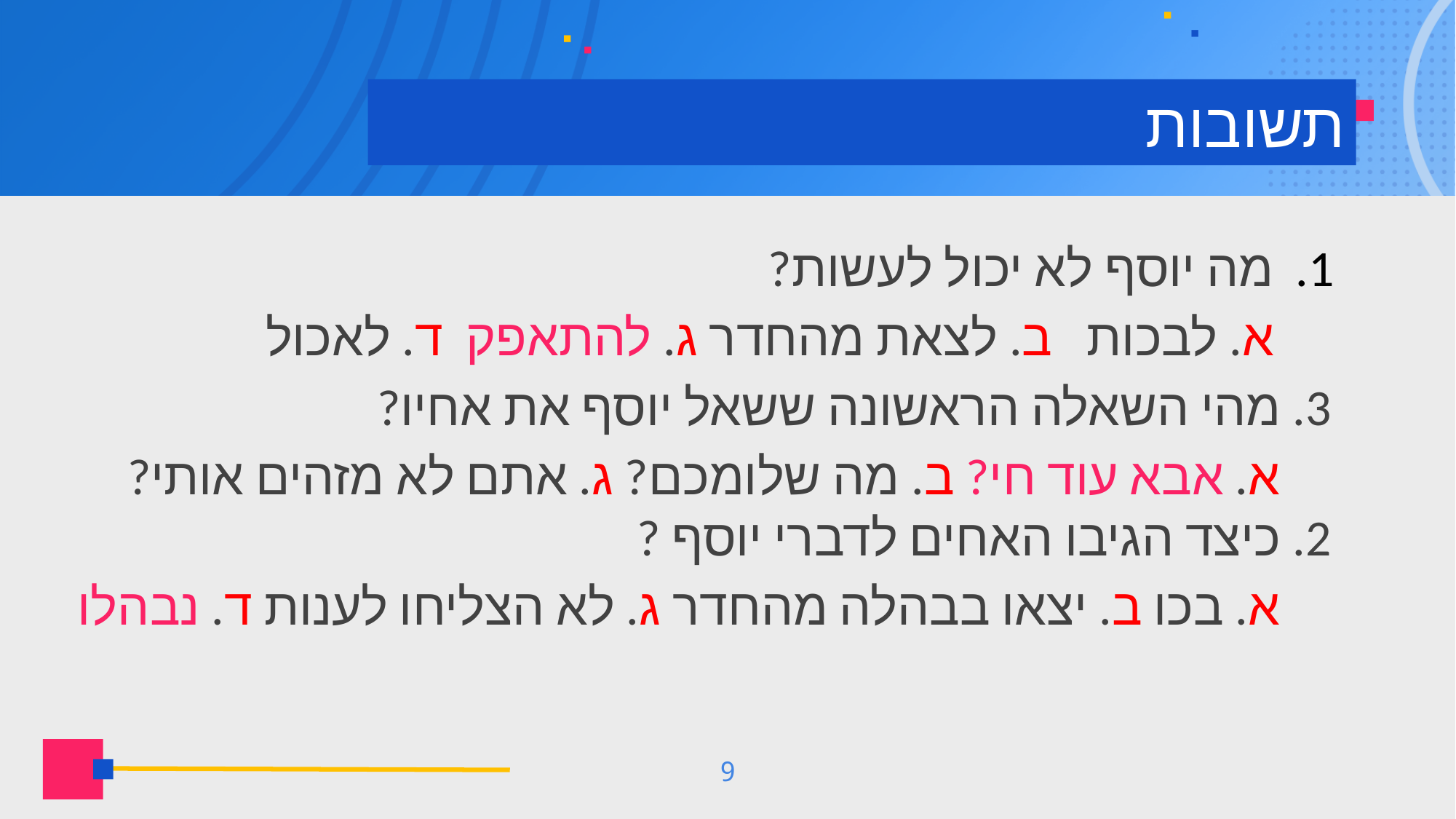

# תשובות
מה יוסף לא יכול לעשות?
א. לבכות   ב. לצאת מהחדר ג. להתאפק  ד. לאכול
3. מהי השאלה הראשונה ששאל יוסף את אחיו?
א. אבא עוד חי? ב. מה שלומכם? ג. אתם לא מזהים אותי?
2. כיצד הגיבו האחים לדברי יוסף ?
א. בכו ב. יצאו בבהלה מהחדר ג. לא הצליחו לענות ד. נבהלו